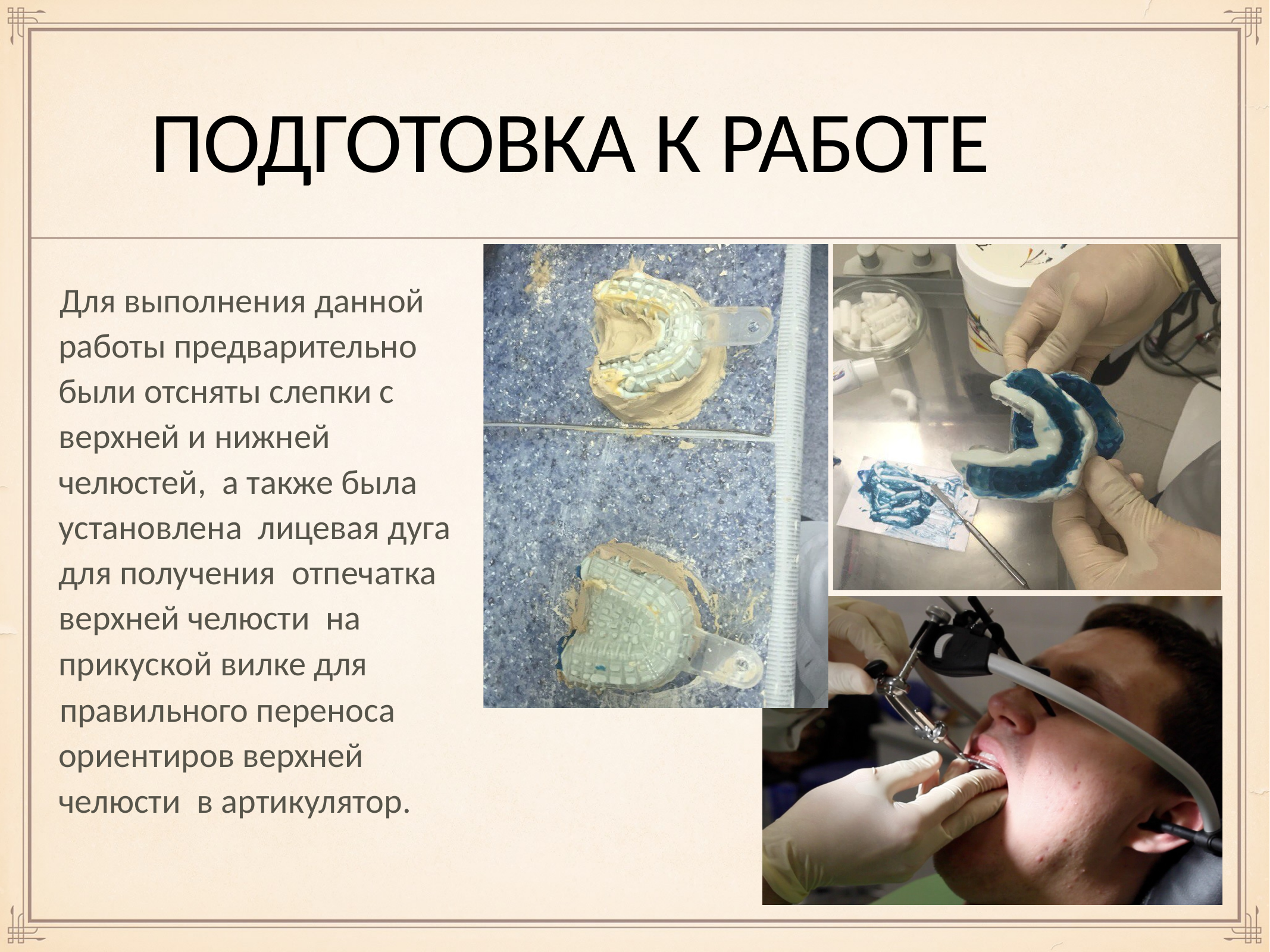

# ПОДГОТОВКА К РАБОТЕ

Для выполнения данной  работы предварительно  были отсняты слепки с  верхней и нижней челюстей,  а также была установлена  лицевая дуга для получения  отпечатка верхней челюсти  на прикуской вилке для
правильного переноса  ориентиров верхней челюсти  в артикулятор.